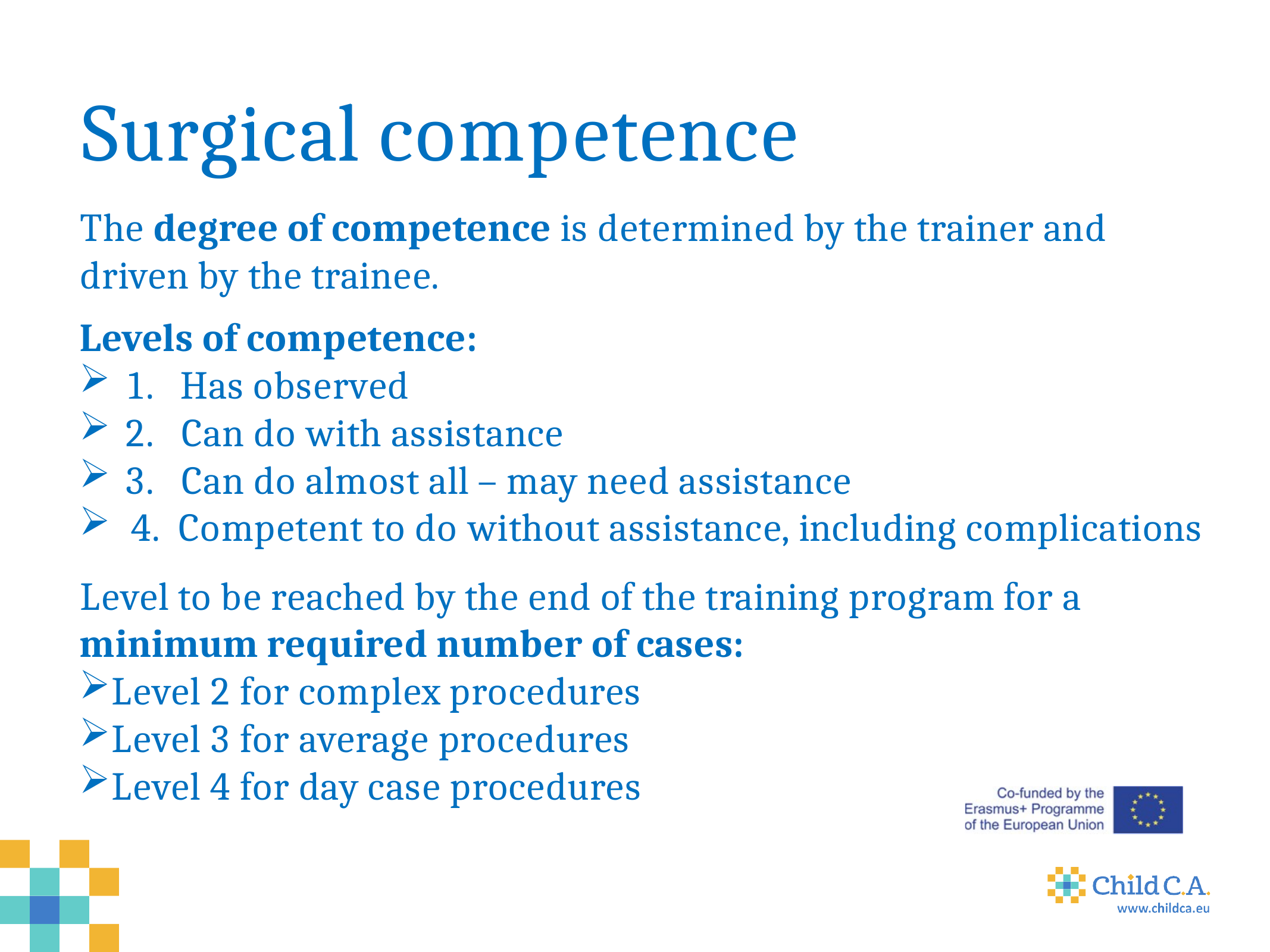

# Surgical competence
The degree of competence is determined by the trainer and driven by the trainee.

Levels of competence:
1.   Has observed
2.   Can do with assistance
3.   Can do almost all – may need assistance
4.  Competent to do without assistance, including complications

Level to be reached by the end of the training program for a  minimum required number of cases:
Level 2 for complex procedures
Level 3 for average procedures
Level 4 for day case procedures